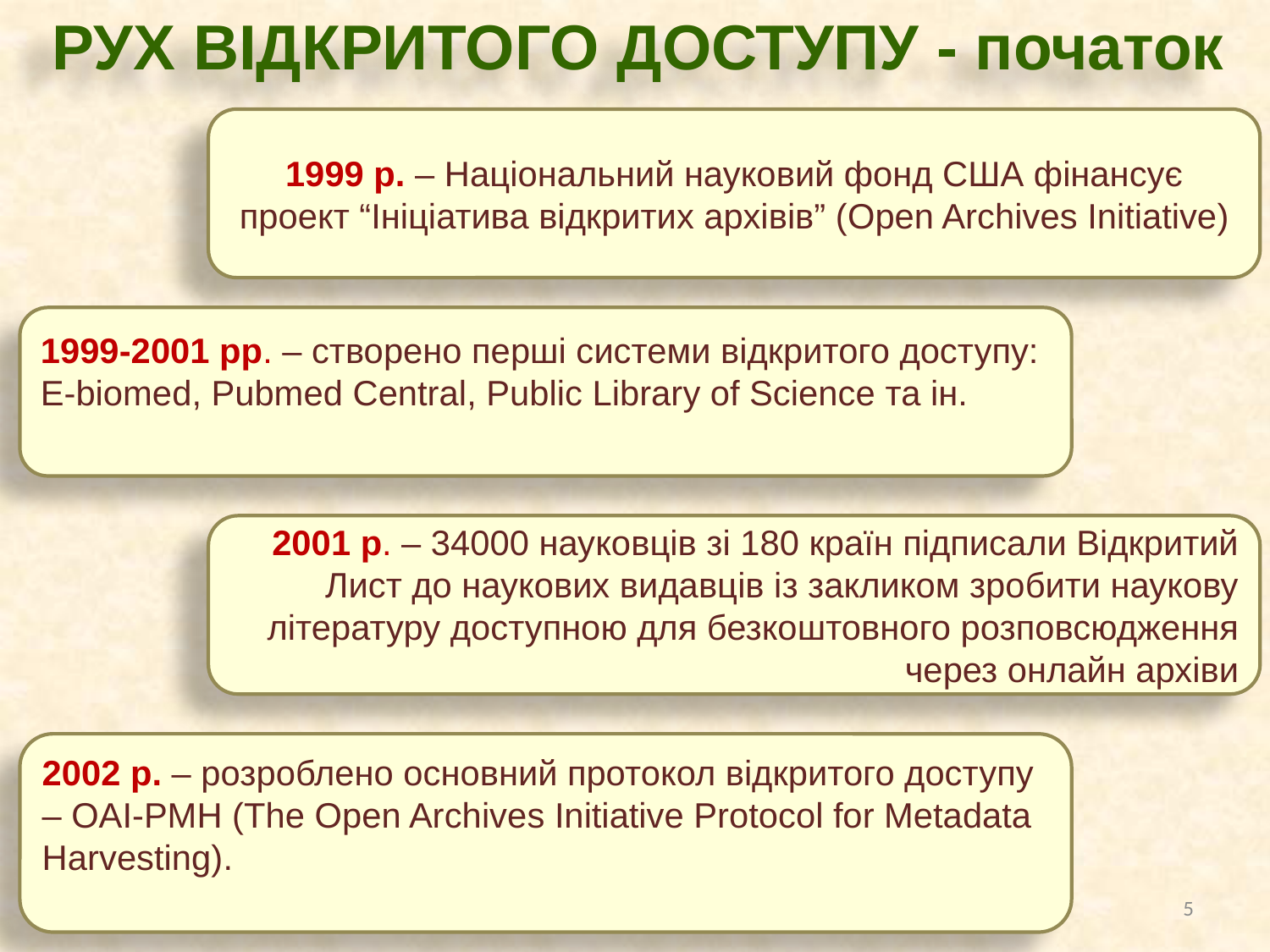

РУХ ВІДКРИТОГО ДОСТУПУ - початок
1999 р. – Національний науковий фонд США фінансує проект “Ініціатива відкритих архівів” (Open Archives Initiative)
1999-2001 рр. – створено перші системи відкритого доступу:  E-biomed, Pubmed Central, Public Library of Science та ін.

2001 р. – 34000 науковців зі 180 країн підписали Відкритий Лист до наукових видавців із закликом зробити наукову літературу доступною для безкоштовного розповсюдження через онлайн архіви
2002 р. – розроблено основний протокол відкритого доступу – OAI-PMH (The Open Archives Initiative Protocol for Metadata Harvesting).

5